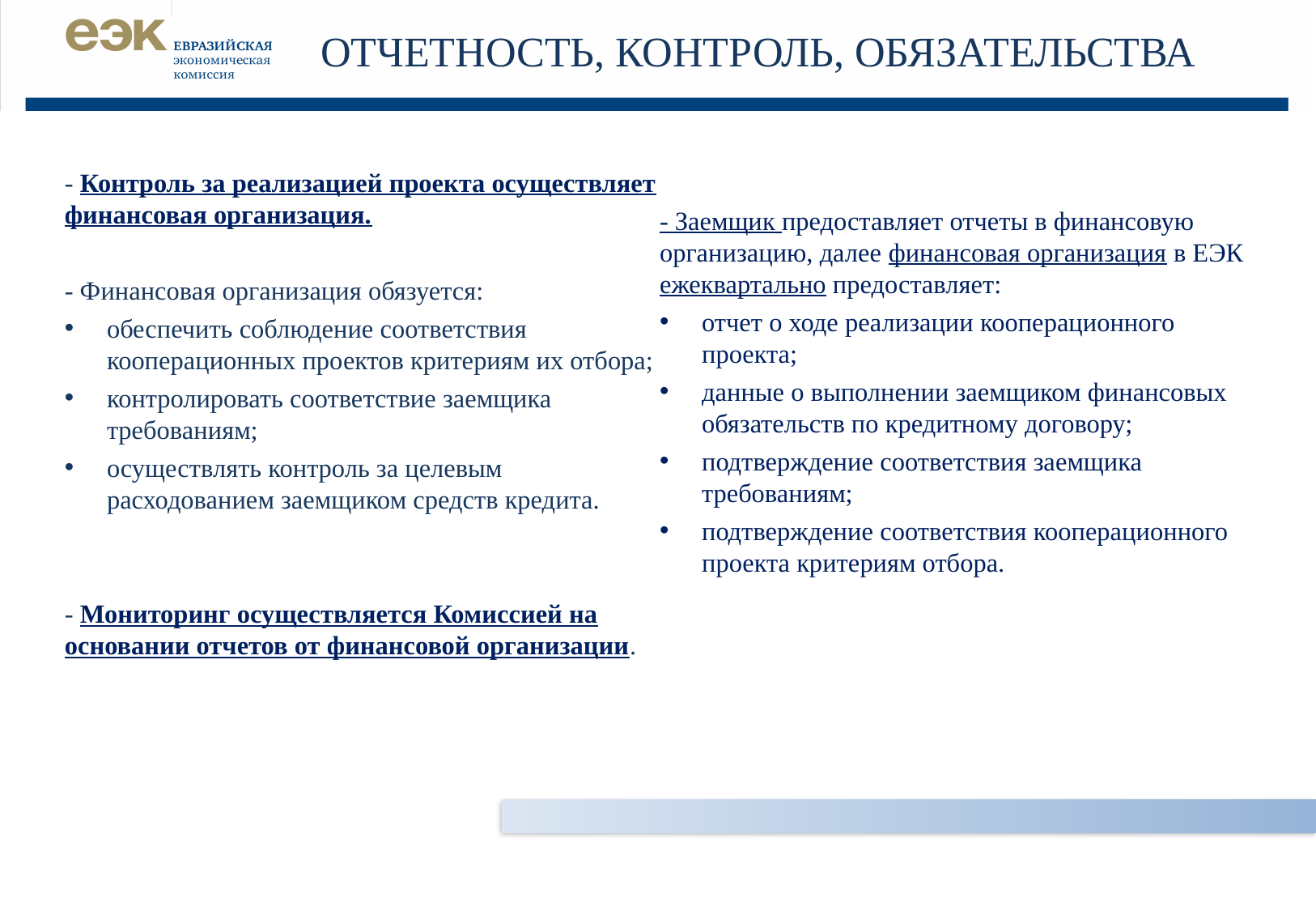

|  8
ОТЧЕТНОСТЬ, КОНТРОЛЬ, ОБЯЗАТЕЛЬСТВА
- Контроль за реализацией проекта осуществляет финансовая организация.

- Финансовая организация обязуется:
обеспечить соблюдение соответствия кооперационных проектов критериям их отбора;
контролировать соответствие заемщика требованиям;
осуществлять контроль за целевым расходованием заемщиком средств кредита.

- Мониторинг осуществляется Комиссией на основании отчетов от финансовой организации.

- Заемщик предоставляет отчеты в финансовую организацию, далее финансовая организация в ЕЭК ежеквартально предоставляет:
отчет о ходе реализации кооперационного проекта;
данные о выполнении заемщиком финансовых обязательств по кредитному договору;
подтверждение соответствия заемщика требованиям;
подтверждение соответствия кооперационного проекта критериям отбора.